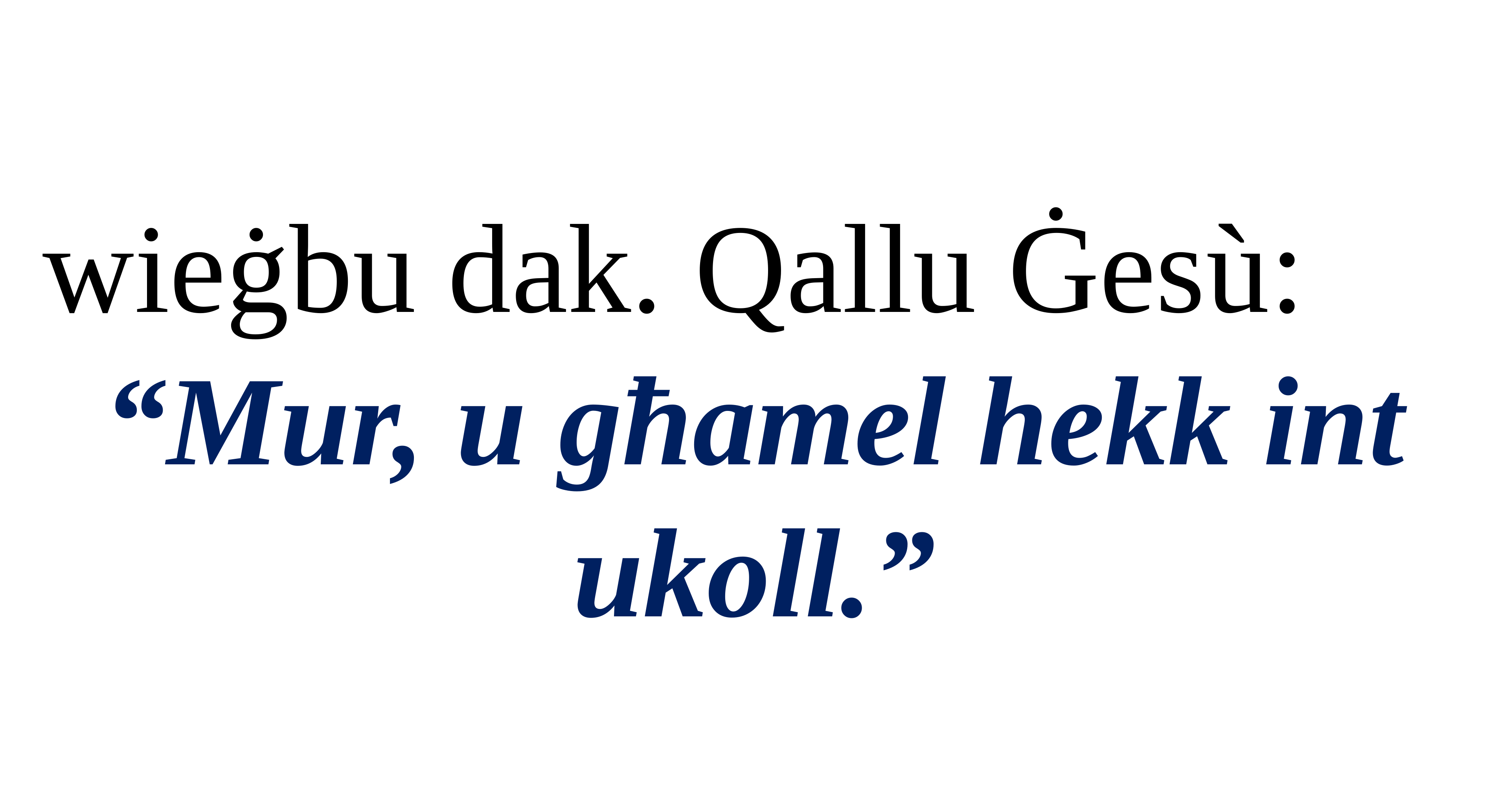

wieġbu dak. Qallu Ġesù:
“Mur, u għamel hekk int ukoll.”